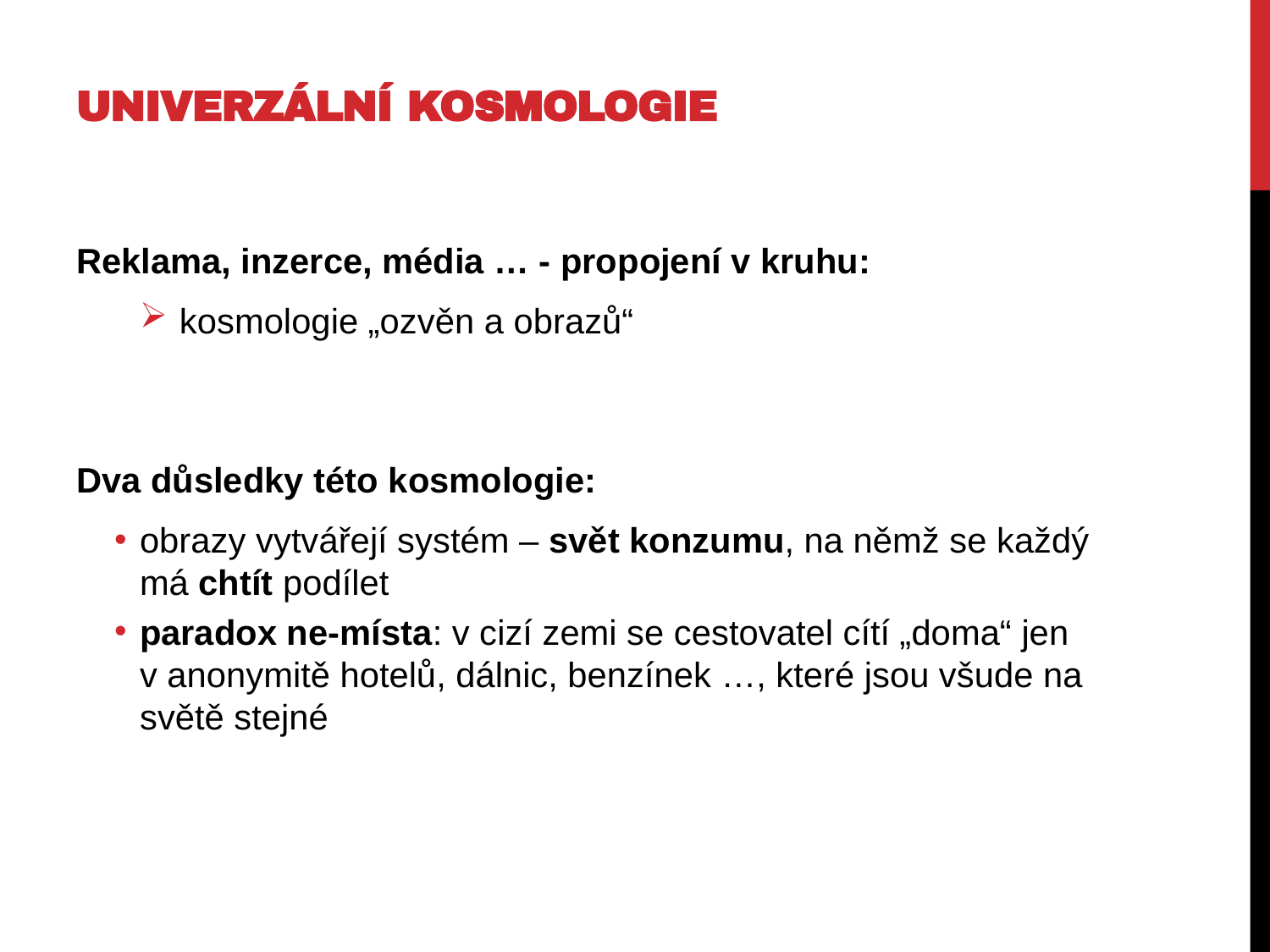

# univerzální kosmologie

Reklama, inzerce, média … - propojení v kruhu:
kosmologie „ozvěn a obrazů“

Dva důsledky této kosmologie:
obrazy vytvářejí systém – svět konzumu, na němž se každý má chtít podílet
paradox ne-místa: v cizí zemi se cestovatel cítí „doma“ jen v anonymitě hotelů, dálnic, benzínek …, které jsou všude na světě stejné